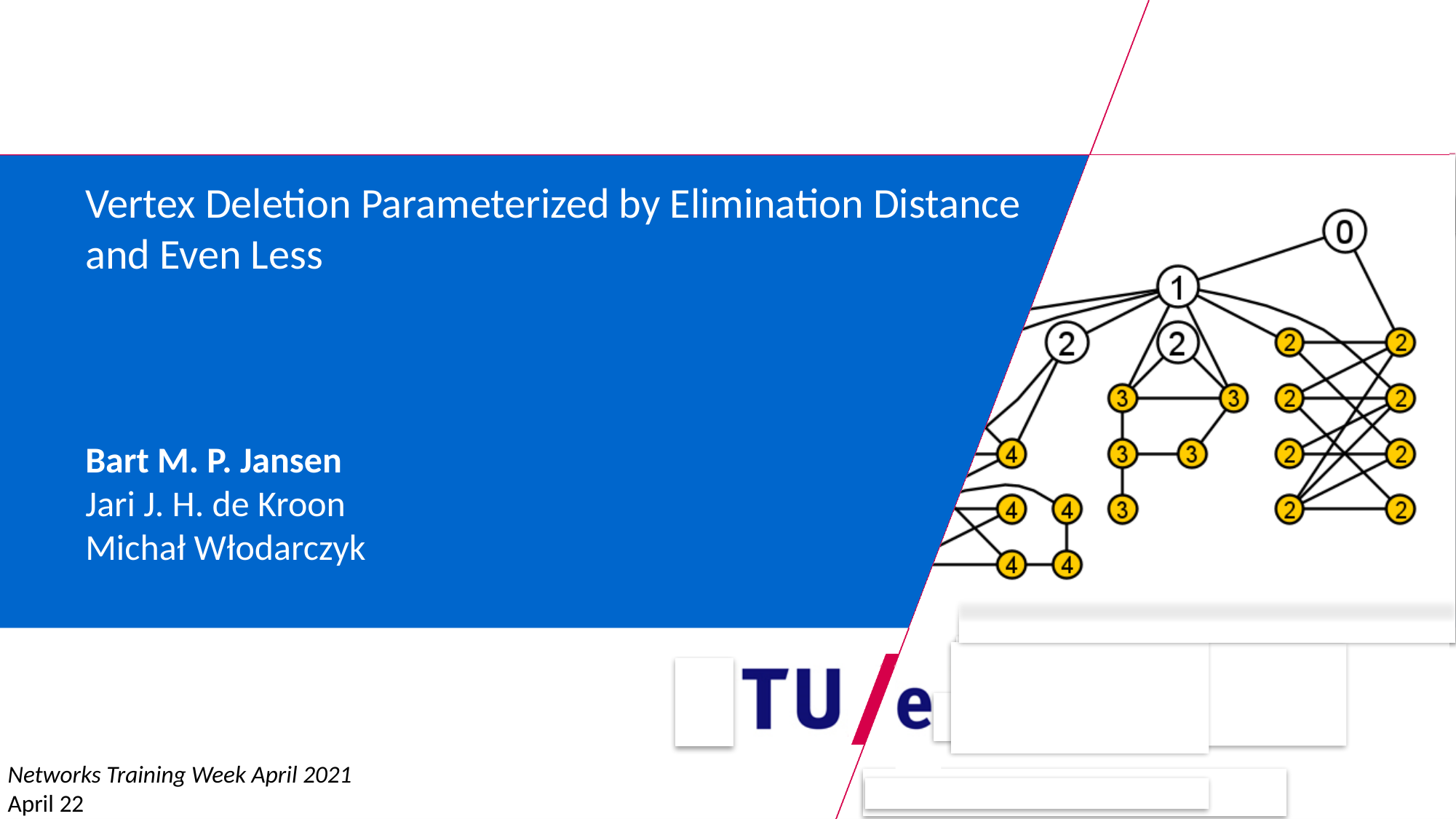

Vertex Deletion Parameterized by Elimination Distance
and Even Less
Bart M. P. Jansen
Jari J. H. de Kroon
Michał Włodarczyk

Networks Training Week April 2021
April 22